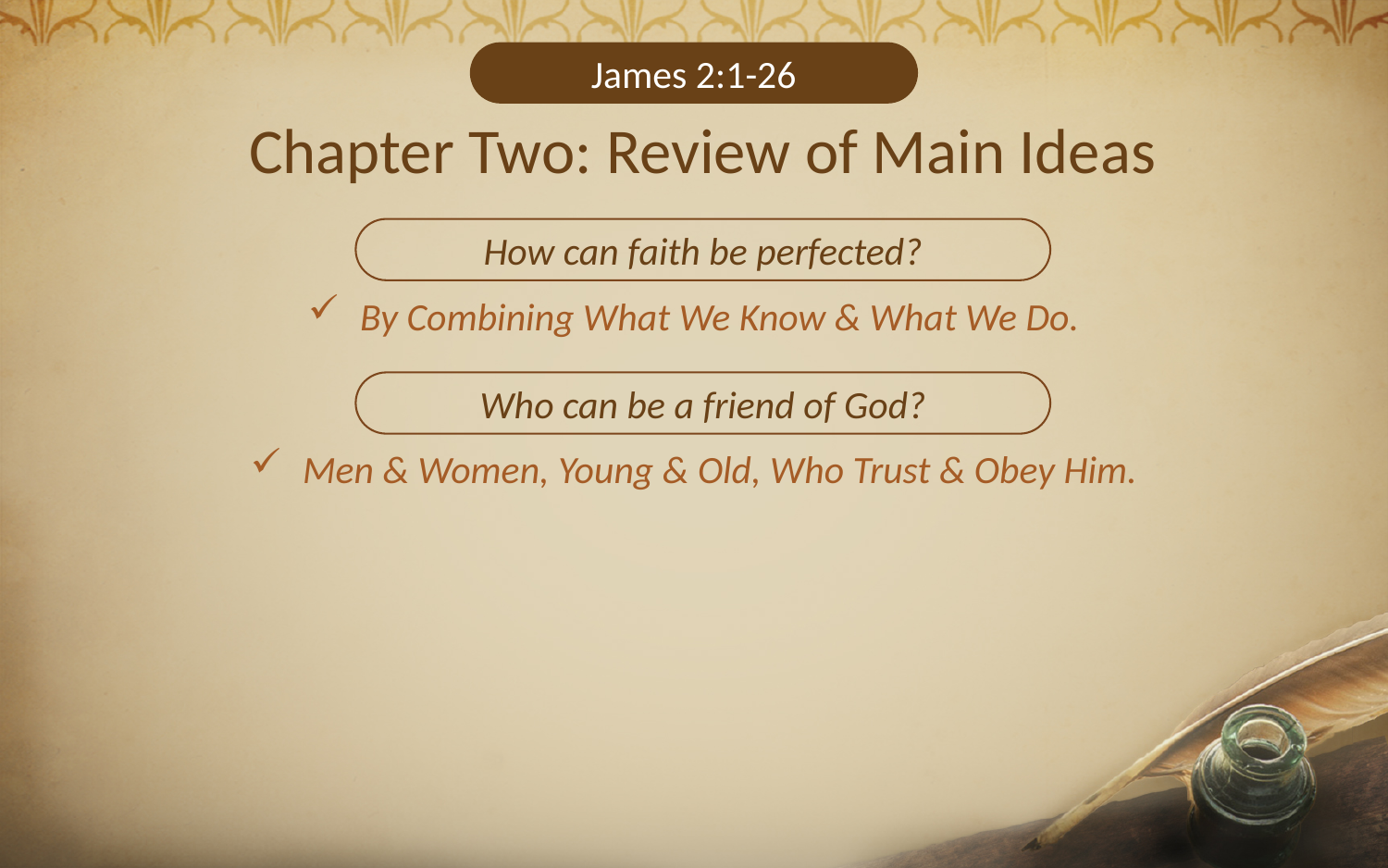

James 2:1-26
# Chapter Two: Review of Main Ideas
How can faith be perfected?
By Combining What We Know & What We Do.
Who can be a friend of God?
Men & Women, Young & Old, Who Trust & Obey Him.